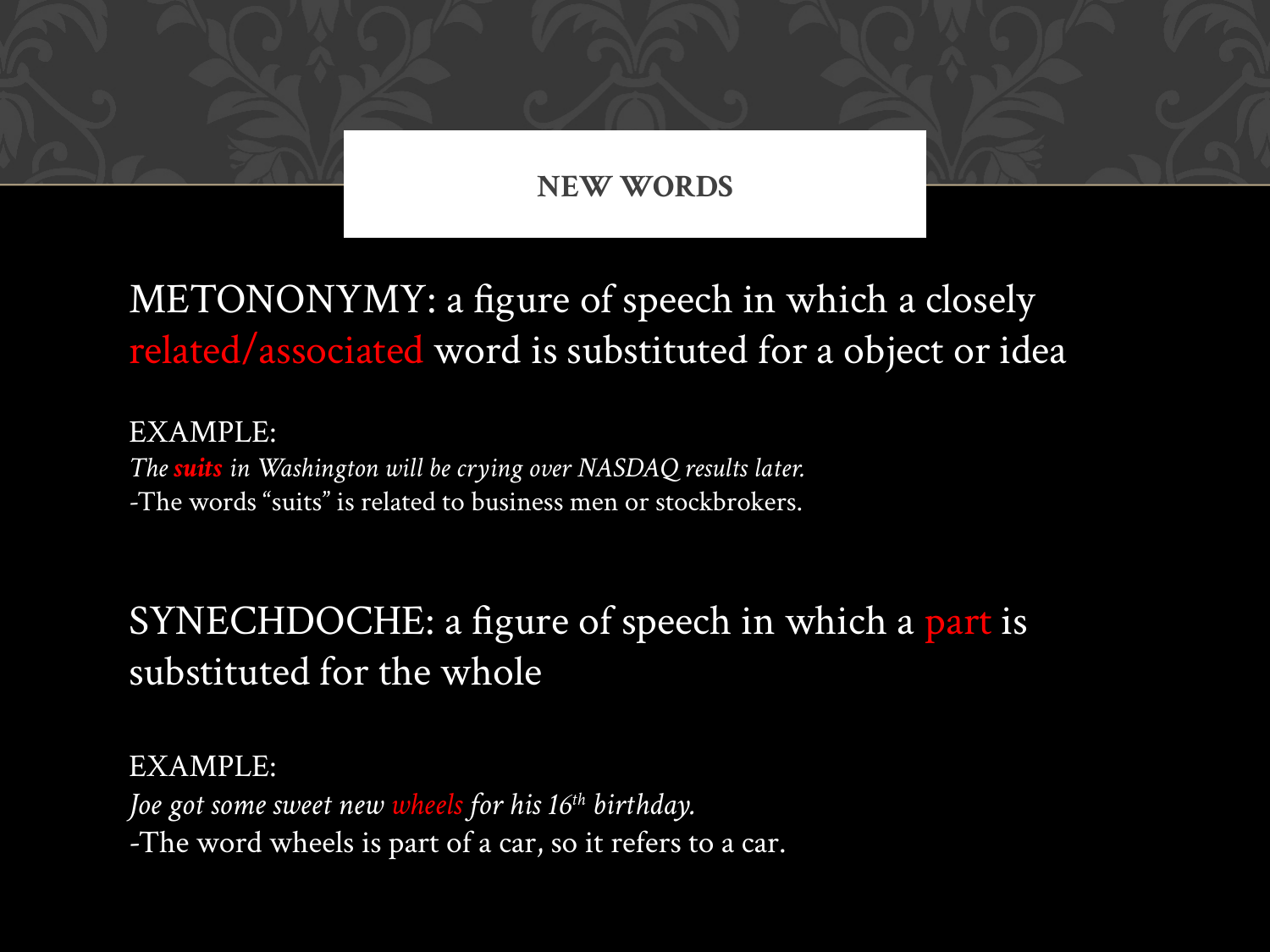

# NEW WORDS
METONONYMY: a figure of speech in which a closely related/associated word is substituted for a object or idea

EXAMPLE:
The suits in Washington will be crying over NASDAQ results later.
-The words “suits” is related to business men or stockbrokers.

SYNECHDOCHE: a figure of speech in which a part is substituted for the whole

EXAMPLE:
Joe got some sweet new wheels for his 16th birthday.
-The word wheels is part of a car, so it refers to a car.